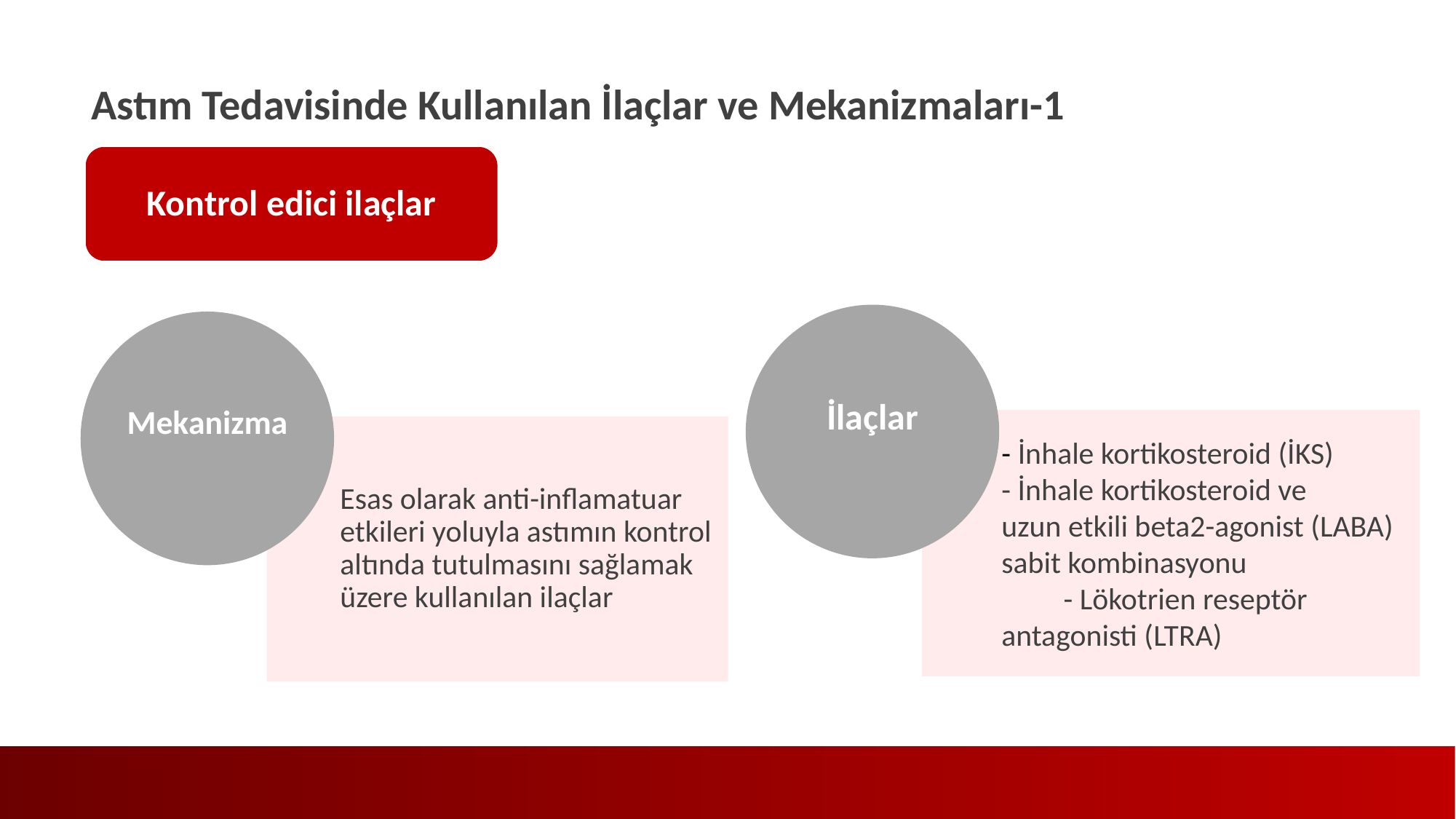

Astım Tedavisinde Kullanılan İlaçlar ve Mekanizmaları-1

Kontrol edici ilaçlar
Esas olarak anti-inflamatuar etkileri yoluyla astımın kontrol altında tutulmasını sağlamak üzere kullanılan ilaçlar
Mekanizma

- İnhale kortikosteroid (İKS)
- İnhale kortikosteroid ve
uzun etkili beta2-agonist (LABA) sabit kombinasyonu                                - Lökotrien reseptör antagonisti (LTRA)
İlaçlar